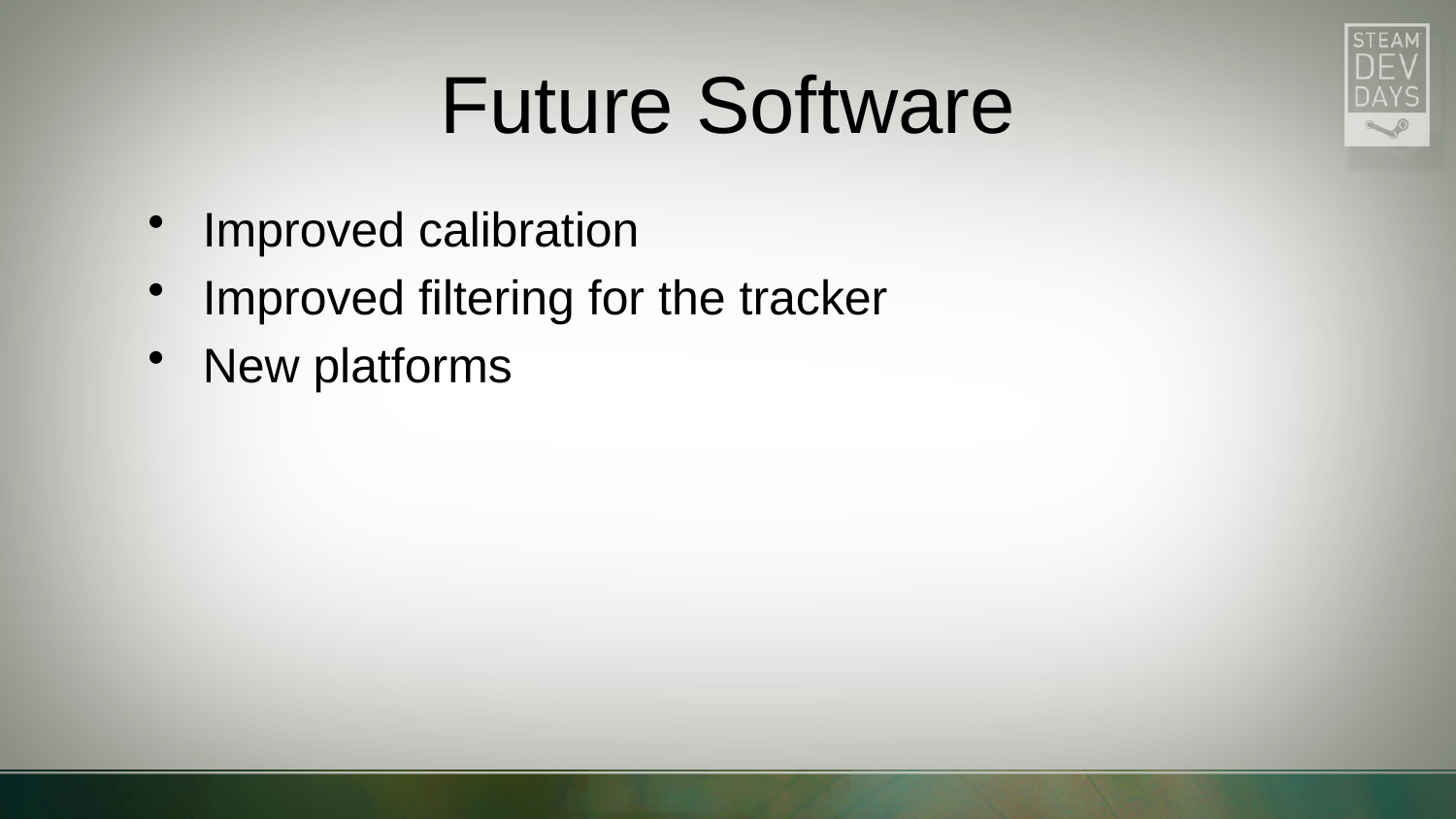

# Future Software
Improved calibration
Improved filtering for the tracker
New platforms